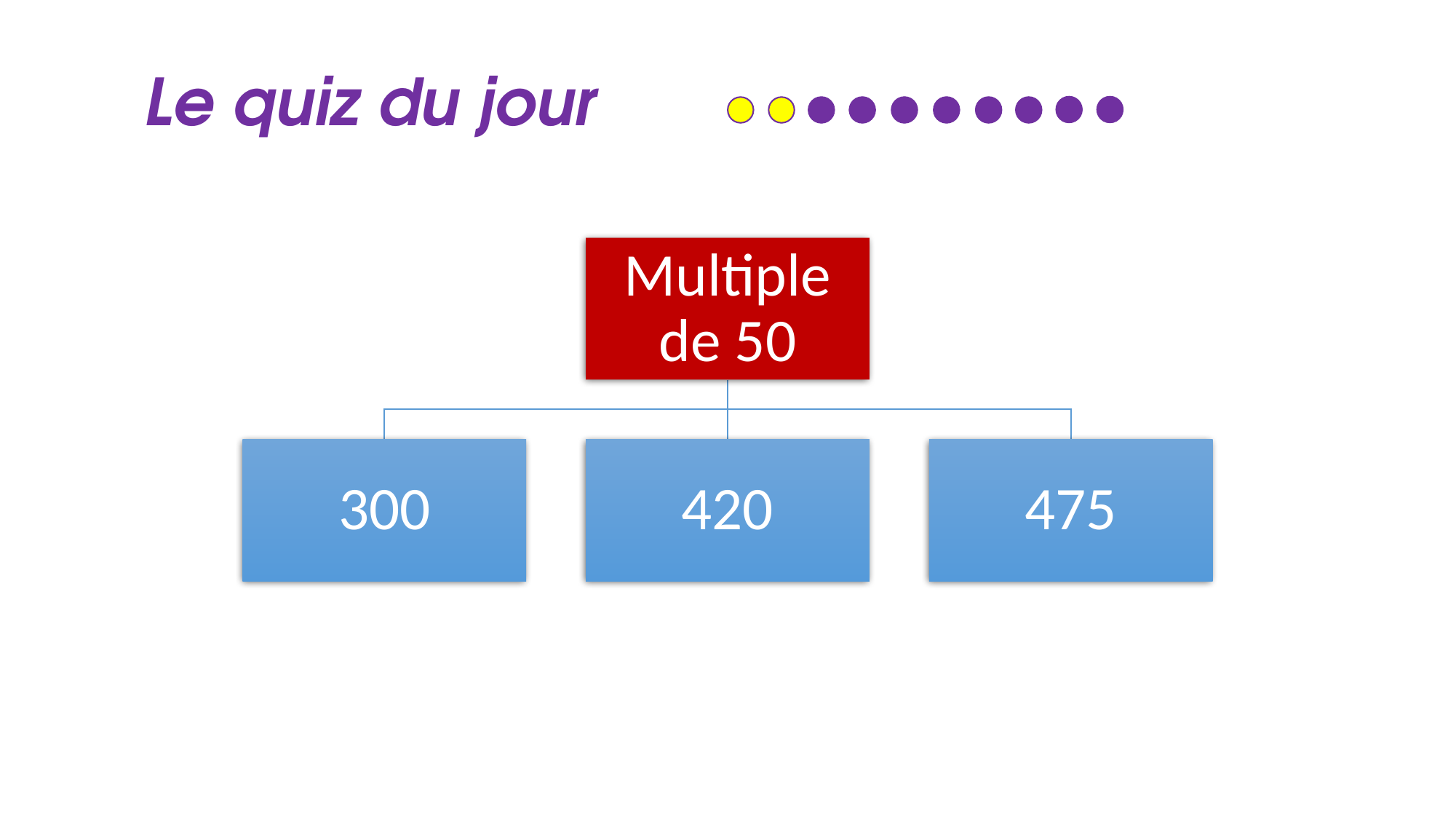

Le quiz du jour
Multiple de 50
300
420
475